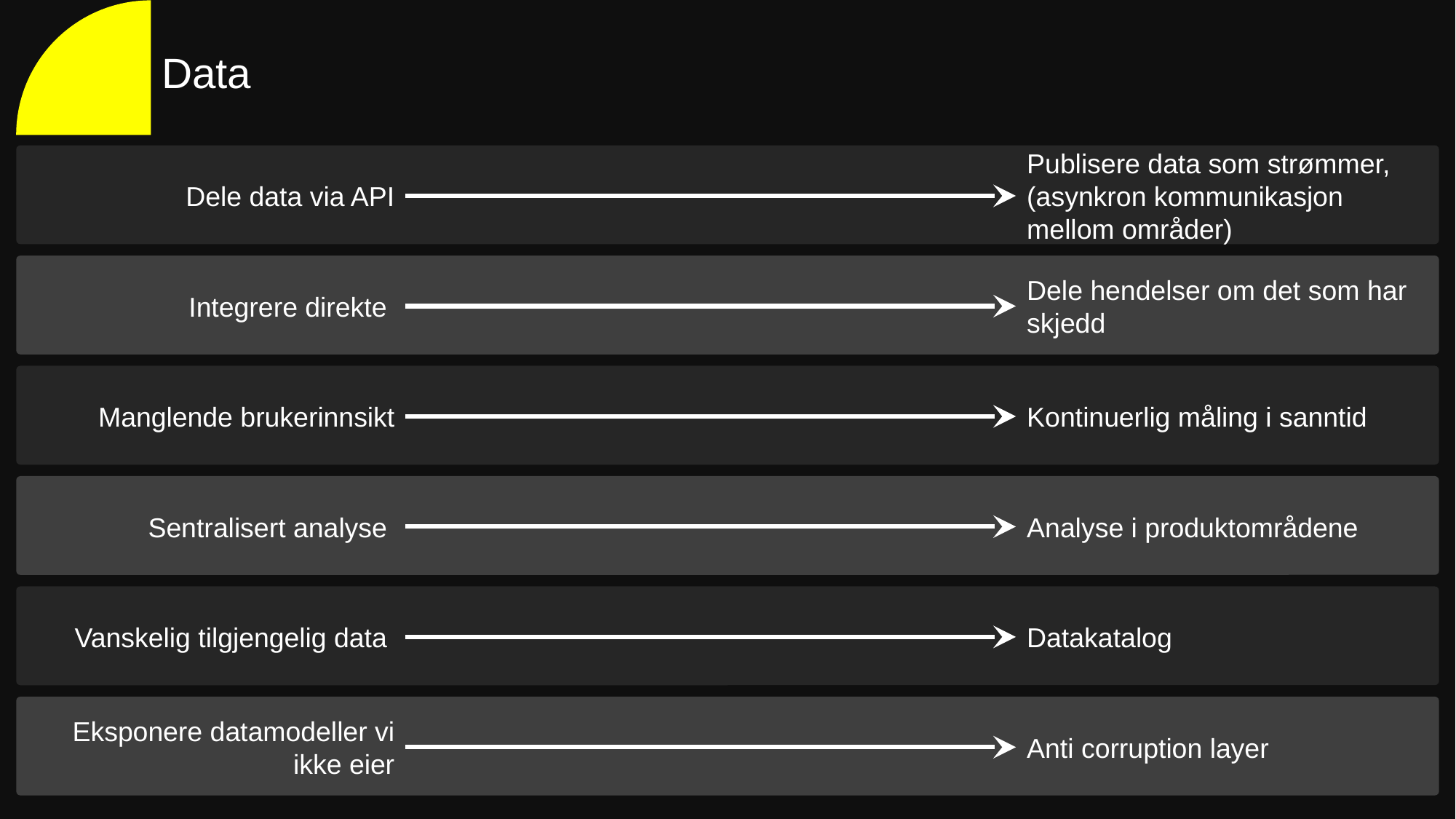

Data

Dele data via API
Publisere data som strømmer,
(asynkron kommunikasjon mellom områder)

 Integrere direkte
Dele hendelser om det som har skjedd

 Manglende brukerinnsikt
Kontinuerlig måling i sanntid

 Sentralisert analyse
Analyse i produktområdene

Vanskelig tilgjengelig data
Datakatalog

Eksponere datamodeller vi ikke eier
Anti corruption layer